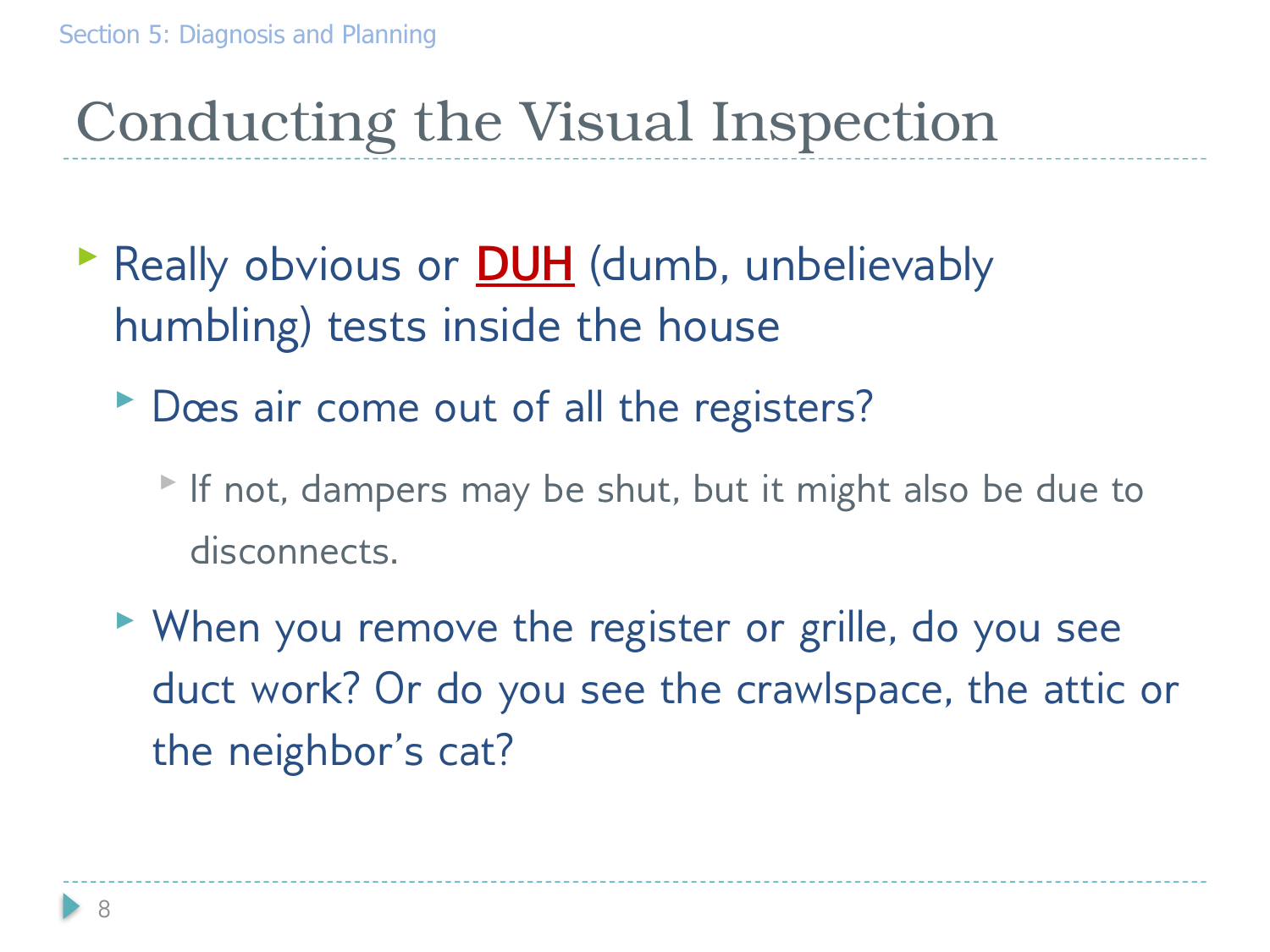

Section 5: Diagnosis and Planning
# Conducting the Visual Inspection
Really obvious or DUH (dumb, unbelievably humbling) tests inside the house
Does air come out of all the registers?
If not, dampers may be shut, but it might also be due to disconnects.
When you remove the register or grille, do you see duct work? Or do you see the crawlspace, the attic or the neighbor’s cat?
8